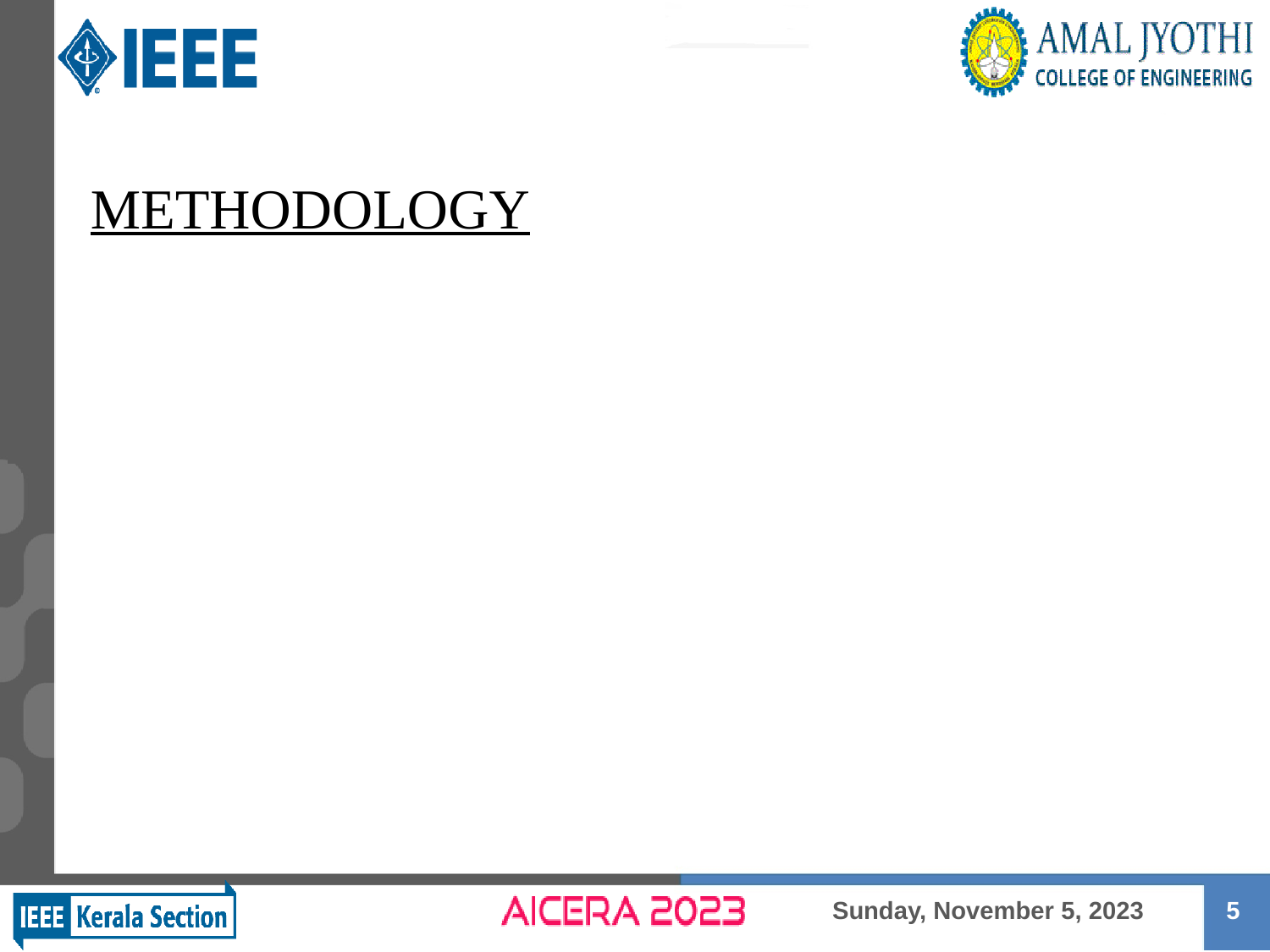

# METHODOLOGY

Sunday, November 5, 2023
5